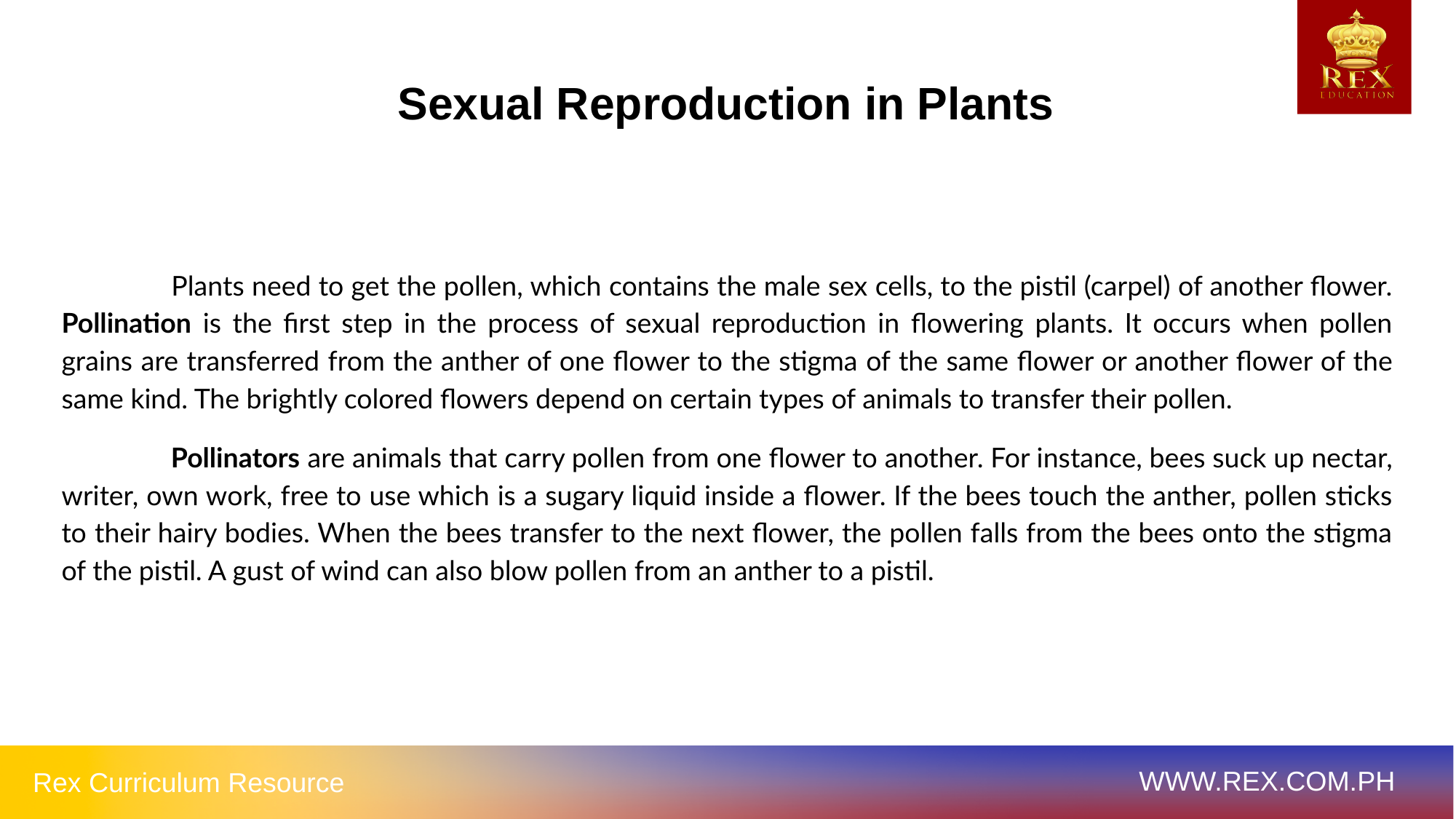

Sexual Reproduction in Plants
# Plants need to get the pollen, which contains the male sex cells, to the pistil (carpel) of another flower. Pollination is the first step in the process of sexual reproduction in flowering plants. It occurs when pollen grains are transferred from the anther of one flower to the stigma of the same flower or another flower of the same kind. The brightly colored flowers depend on certain types of animals to transfer their pollen.
 	Pollinators are animals that carry pollen from one flower to another. For instance, bees suck up nectar, writer, own work, free to use which is a sugary liquid inside a flower. If the bees touch the anther, pollen sticks to their hairy bodies. When the bees transfer to the next flower, the pollen falls from the bees onto the stigma of the pistil. A gust of wind can also blow pollen from an anther to a pistil.